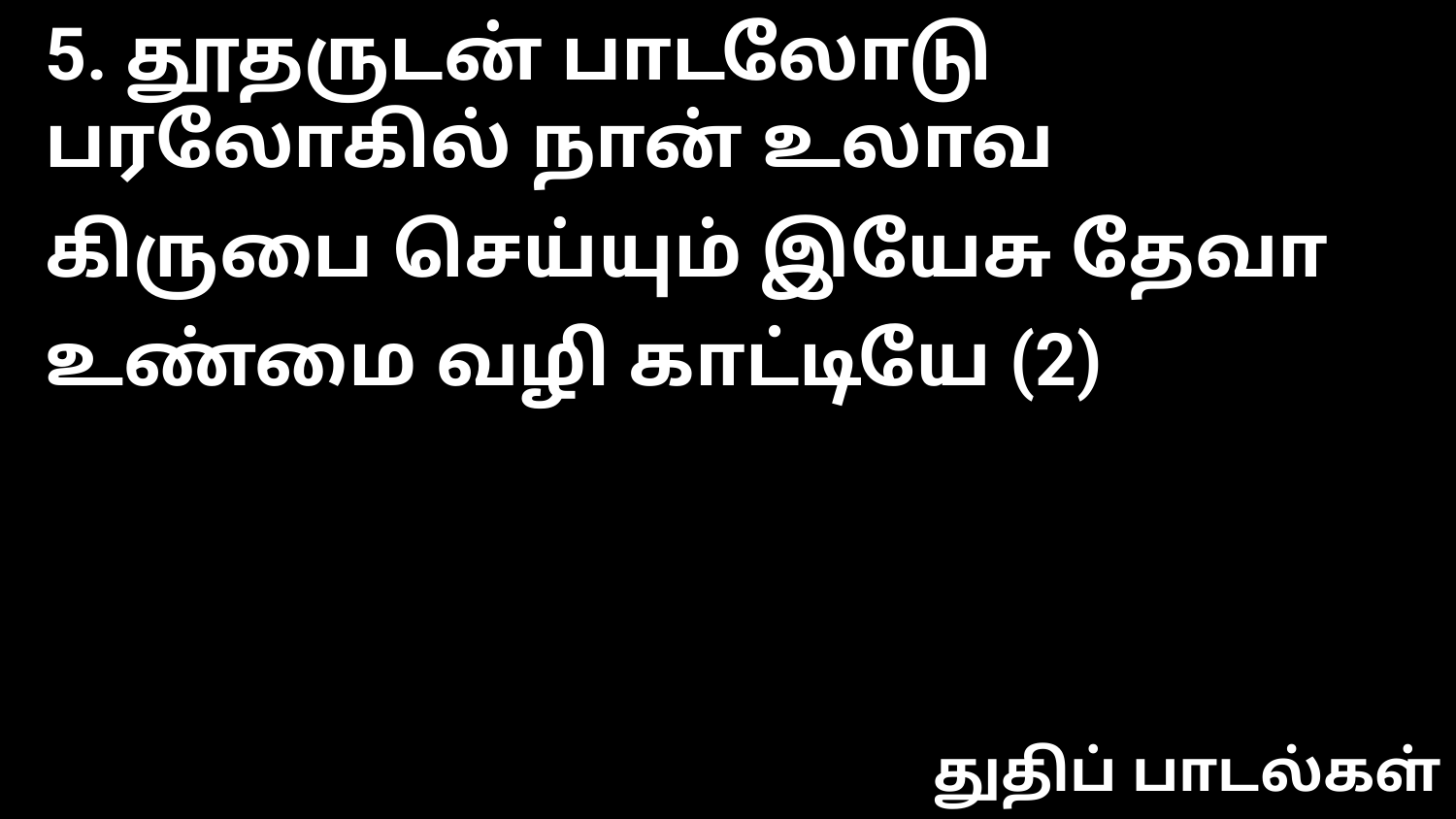

5. தூதருடன் பாடலோடு பரலோகில் நான் உலாவ
கிருபை செய்யும் இயேசு தேவா உண்மை வழி காட்டியே (2)
துதிப் பாடல்கள்